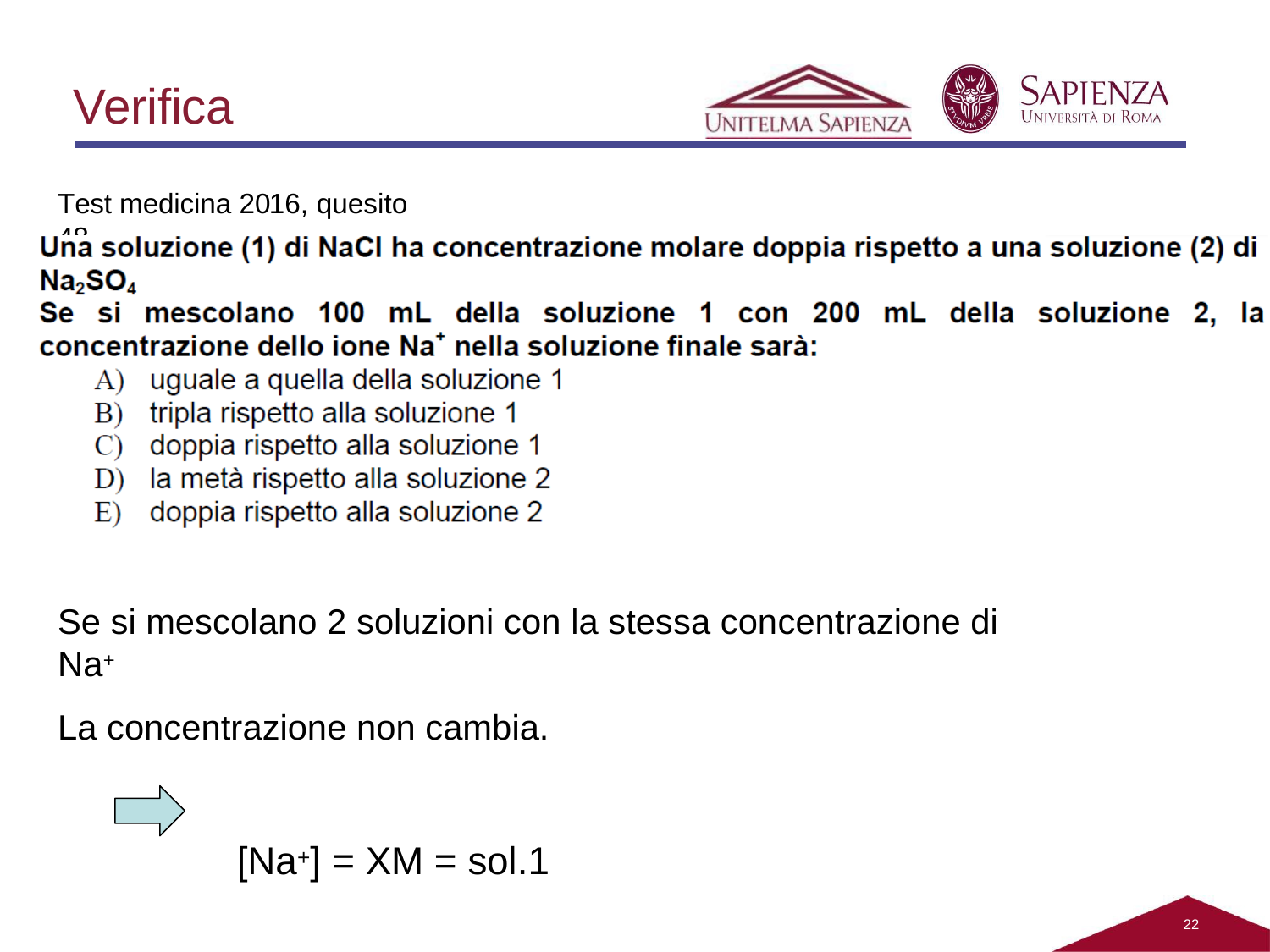

# Verifica
Test medicina 2016, quesito 48

Se si mescolano 2 soluzioni con la stessa concentrazione di Na+
La concentrazione non cambia.

[Na+] = XM = sol.1

22